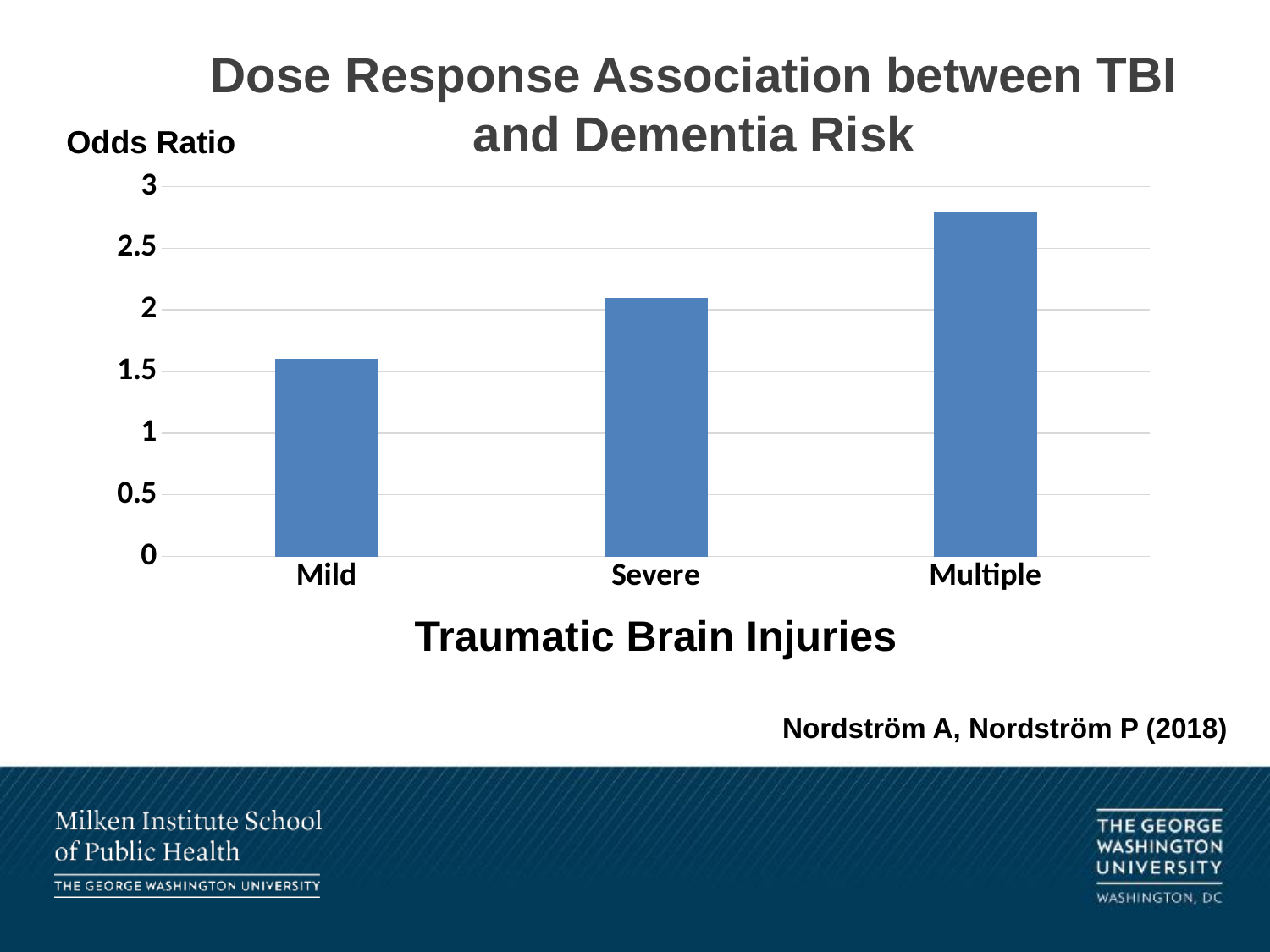

# Dose Response Association between TBI and Dementia Risk
Odds Ratio

### Chart

| Category | Series 1 |
|---|---|
| Mild | 1.6 |
| Severe | 2.1 |
| Multiple | 2.8 |
Traumatic Brain Injuries
Nordström A, Nordström P (2018)